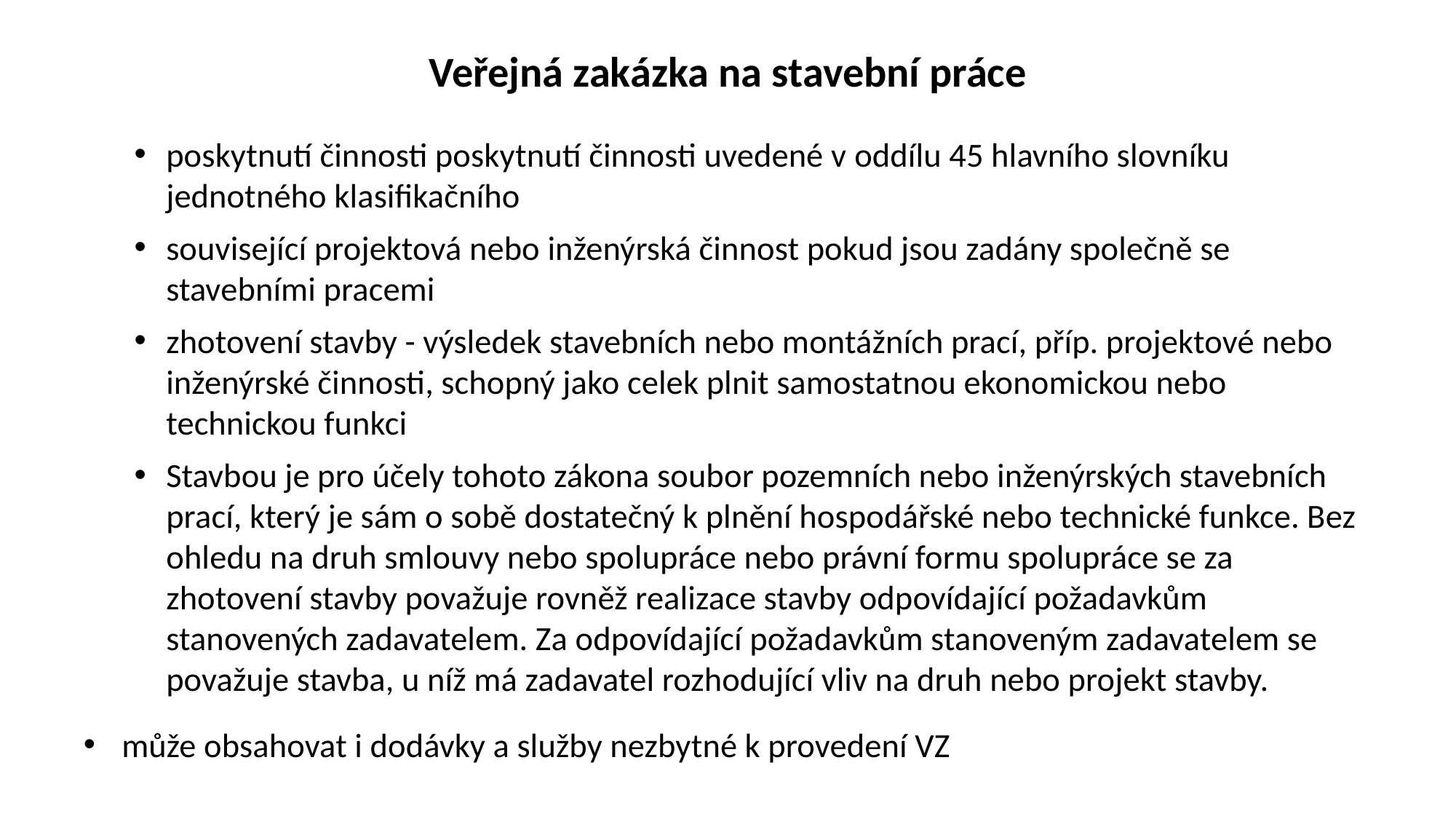

# Veřejná zakázka na stavební práce
poskytnutí činnosti poskytnutí činnosti uvedené v oddílu 45 hlavního slovníku jednotného klasifikačního
související projektová nebo inženýrská činnost pokud jsou zadány společně se stavebními pracemi
zhotovení stavby - výsledek stavebních nebo montážních prací, příp. projektové nebo inženýrské činnosti, schopný jako celek plnit samostatnou ekonomickou nebo technickou funkci
Stavbou je pro účely tohoto zákona soubor pozemních nebo inženýrských stavebních prací, který je sám o sobě dostatečný k plnění hospodářské nebo technické funkce. Bez ohledu na druh smlouvy nebo spolupráce nebo právní formu spolupráce se za zhotovení stavby považuje rovněž realizace stavby odpovídající požadavkům stanovených zadavatelem. Za odpovídající požadavkům stanoveným zadavatelem se považuje stavba, u níž má zadavatel rozhodující vliv na druh nebo projekt stavby.
může obsahovat i dodávky a služby nezbytné k provedení VZ